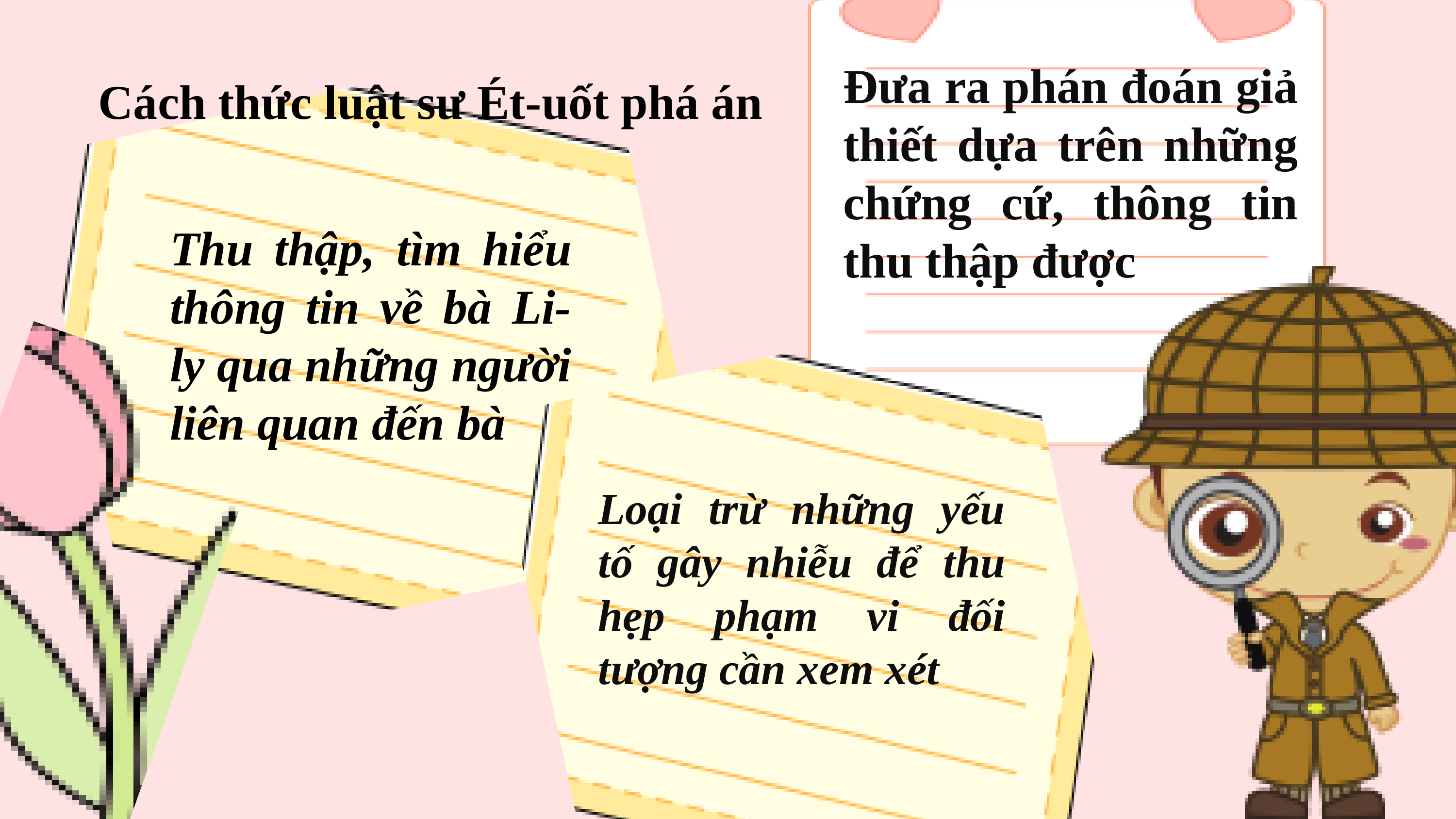

Cách thức luật sư Ét-uốt phá án
Đưa ra phán đoán giả thiết dựa trên những chứng cứ, thông tin thu thập được

Thu thập, tìm hiểu thông tin về bà Li-ly qua những người liên quan đến bà

Loại trừ những yếu tố gây nhiễu để thu hẹp phạm vi đối tượng cần xem xét